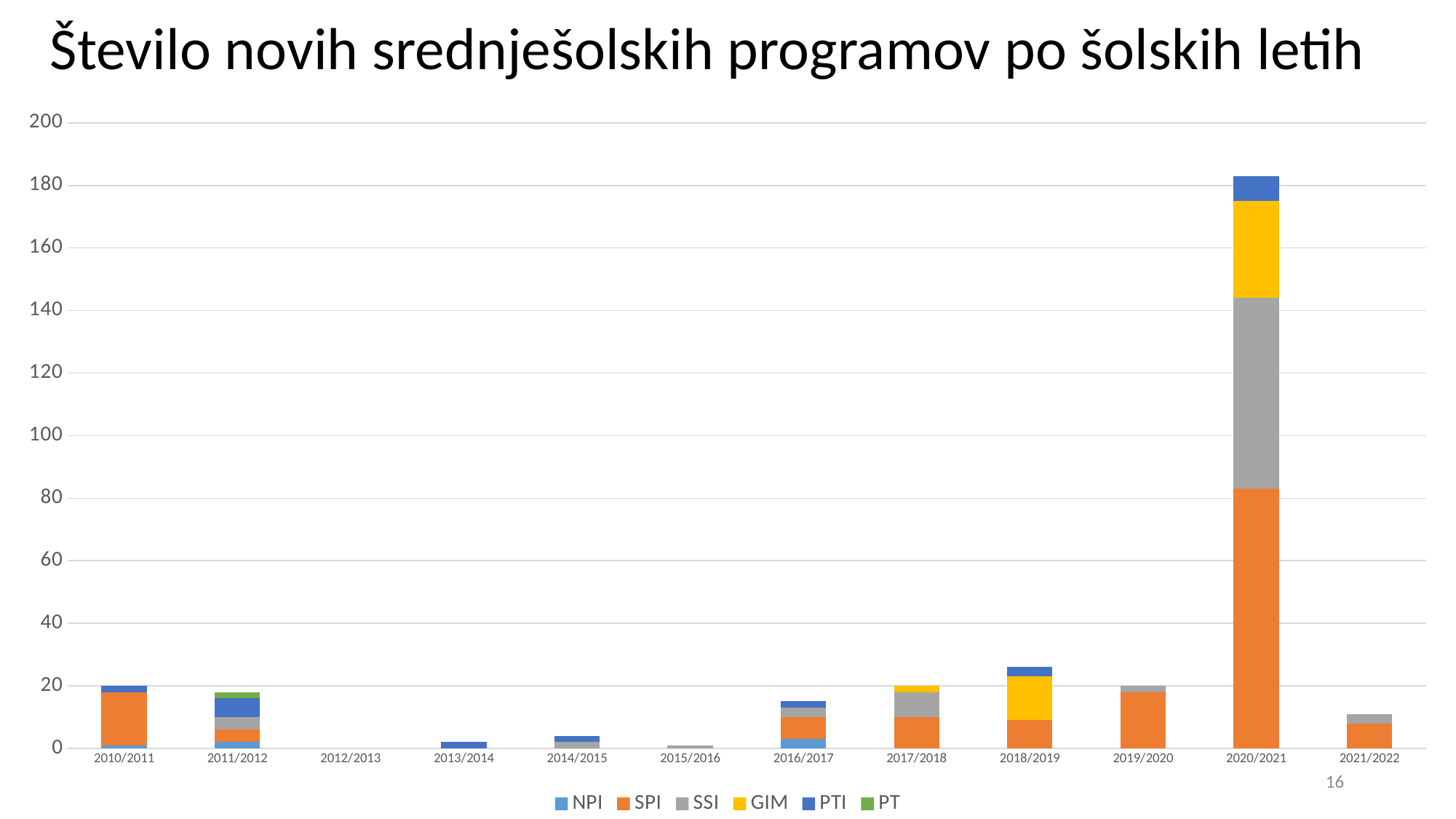

# Število novih srednješolskih programov po šolskih letih

### Chart

| Category | NPI | SPI | SSI | GIM | PTI | PT |
|---|---|---|---|---|---|---|
| 2010/2011 | 1.0 | 17.0 | None | None | 2.0 | None |
| 2011/2012 | 2.0 | 4.0 | 4.0 | None | 6.0 | 2.0 |
| 2012/2013 | None | None | None | None | None | None |
| 2013/2014 | None | None | None | None | 2.0 | None |
| 2014/2015 | None | None | 2.0 | None | 2.0 | None |
| 2015/2016 | None | None | 1.0 | None | None | None |
| 2016/2017 | 3.0 | 7.0 | 3.0 | None | 2.0 | None |
| 2017/2018 | None | 10.0 | 8.0 | 2.0 | None | None |
| 2018/2019 | None | 9.0 | None | 14.0 | 3.0 | None |
| 2019/2020 | None | 18.0 | 2.0 | None | None | None |
| 2020/2021 | None | 83.0 | 61.0 | 31.0 | 8.0 | None |
| 2021/2022 | None | 8.0 | 3.0 | None | None | None |
16